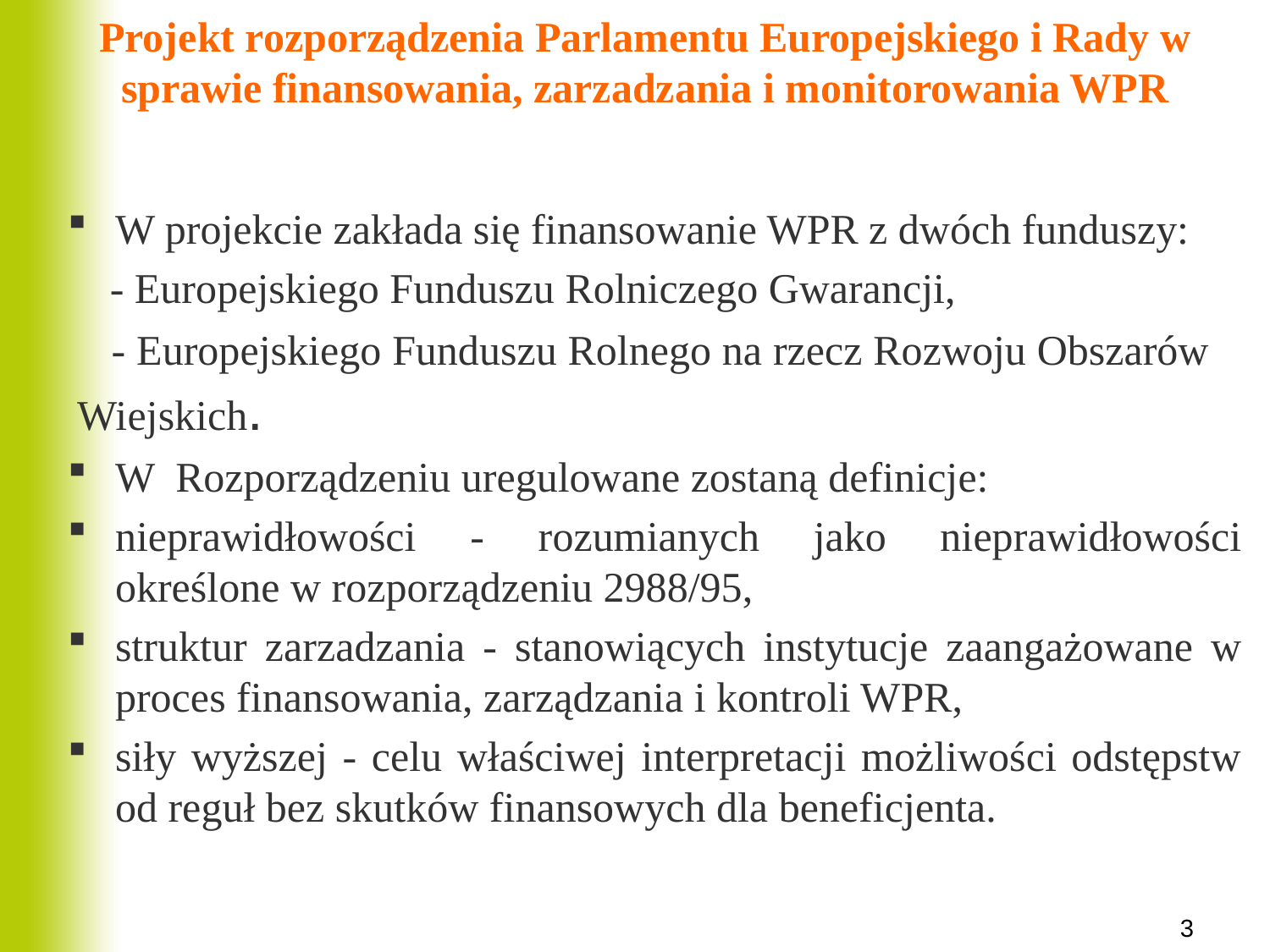

# Projekt rozporządzenia Parlamentu Europejskiego i Rady w sprawie finansowania, zarzadzania i monitorowania WPR

W projekcie zakłada się finansowanie WPR z dwóch funduszy:
    - Europejskiego Funduszu Rolniczego Gwarancji,
    - Europejskiego Funduszu Rolnego na rzecz Rozwoju Obszarów     Wiejskich.
W  Rozporządzeniu uregulowane zostaną definicje:
nieprawidłowości - rozumianych jako nieprawidłowości określone w rozporządzeniu 2988/95,
struktur zarzadzania - stanowiących instytucje zaangażowane w proces finansowania, zarządzania i kontroli WPR,
siły wyższej - celu właściwej interpretacji możliwości odstępstw od reguł bez skutków finansowych dla beneficjenta.
3